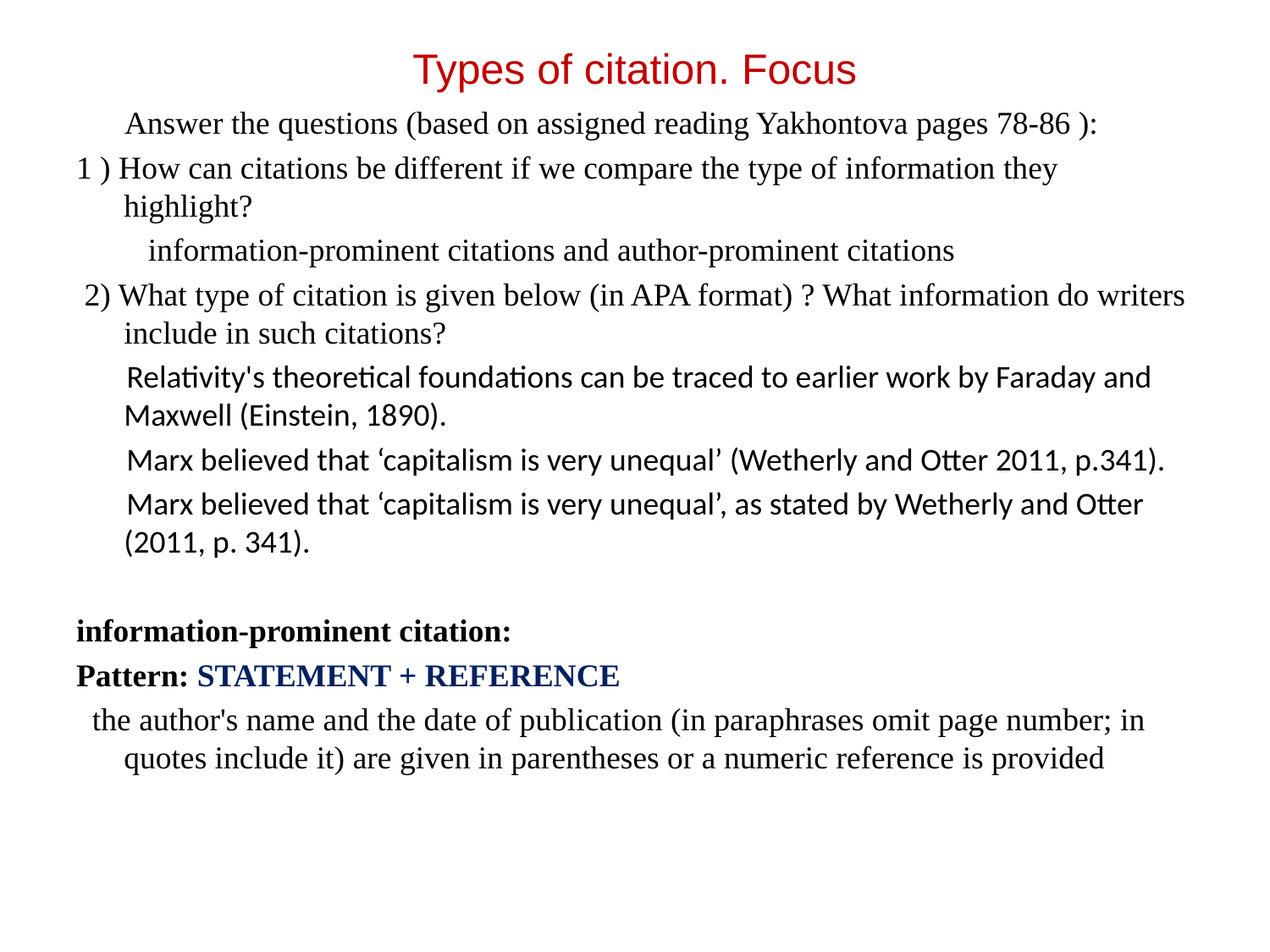

# Types of citation. Focus
      Answer the questions (based on assigned reading Yakhontova pages 78-86 ):
1 ) How can citations be different if we compare the type of information they highlight?
          information-prominent citations and author-prominent citations
 2) What type of citation is given below (in APA format) ? What information do writers include in such citations?
       Relativity's theoretical foundations can be traced to earlier work by Faraday and Maxwell (Einstein, 1890).
Marx believed that ‘capitalism is very unequal’ (Wetherly and Otter 2011, p.341).
Marx believed that ‘capitalism is very unequal’, as stated by Wetherly and Otter (2011, p. 341).

information-prominent citation:
Pattern: STATEMENT + REFERENCE
  the author's name and the date of publication (in paraphrases omit page number; in quotes include it) are given in parentheses or a numeric reference is provided